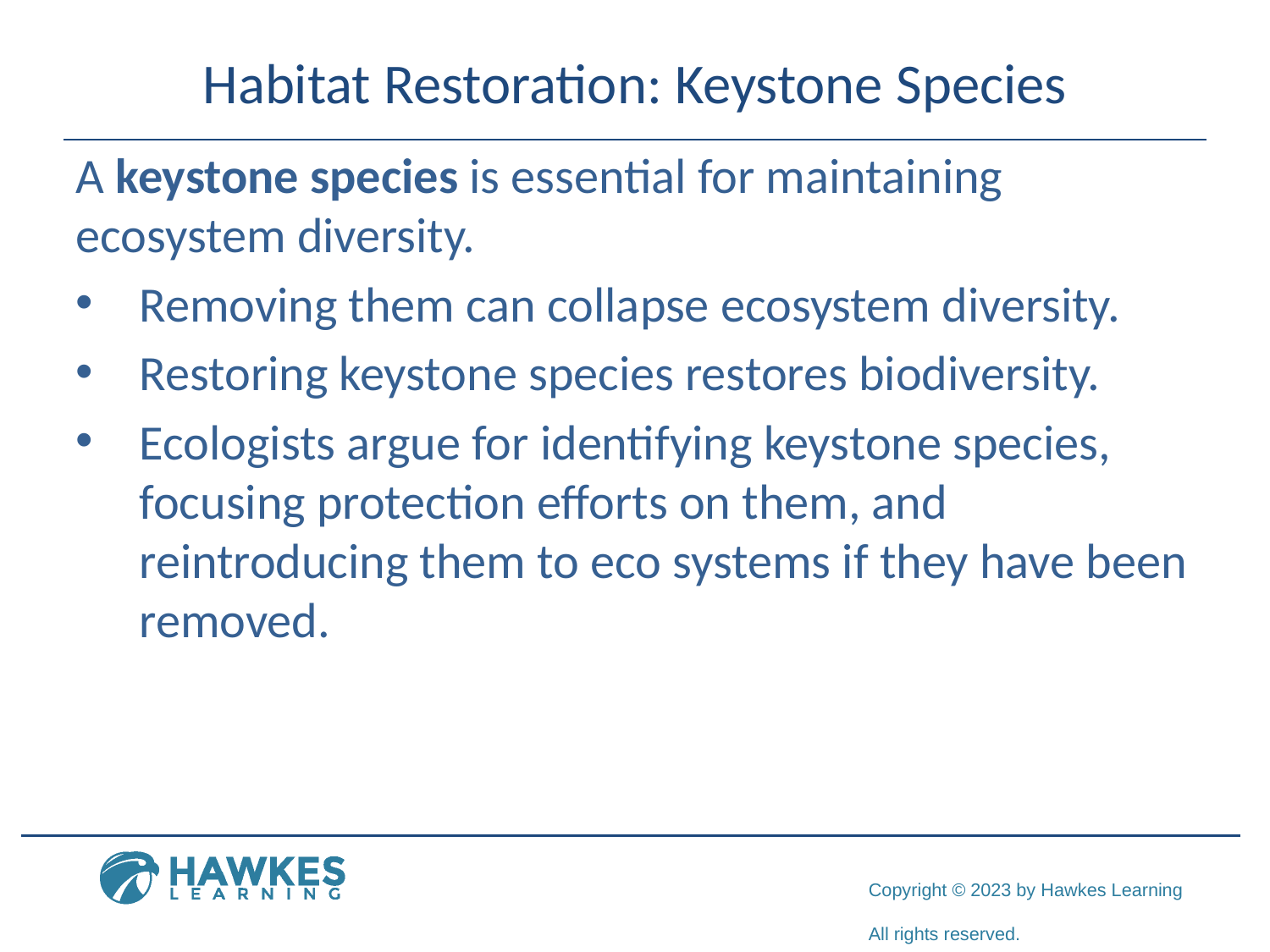

# Habitat Restoration: Keystone Species
A keystone species is essential for maintaining ecosystem diversity.
Removing them can collapse ecosystem diversity.
Restoring keystone species restores biodiversity.
Ecologists argue for identifying keystone species, focusing protection efforts on them, and reintroducing them to eco systems if they have been removed.